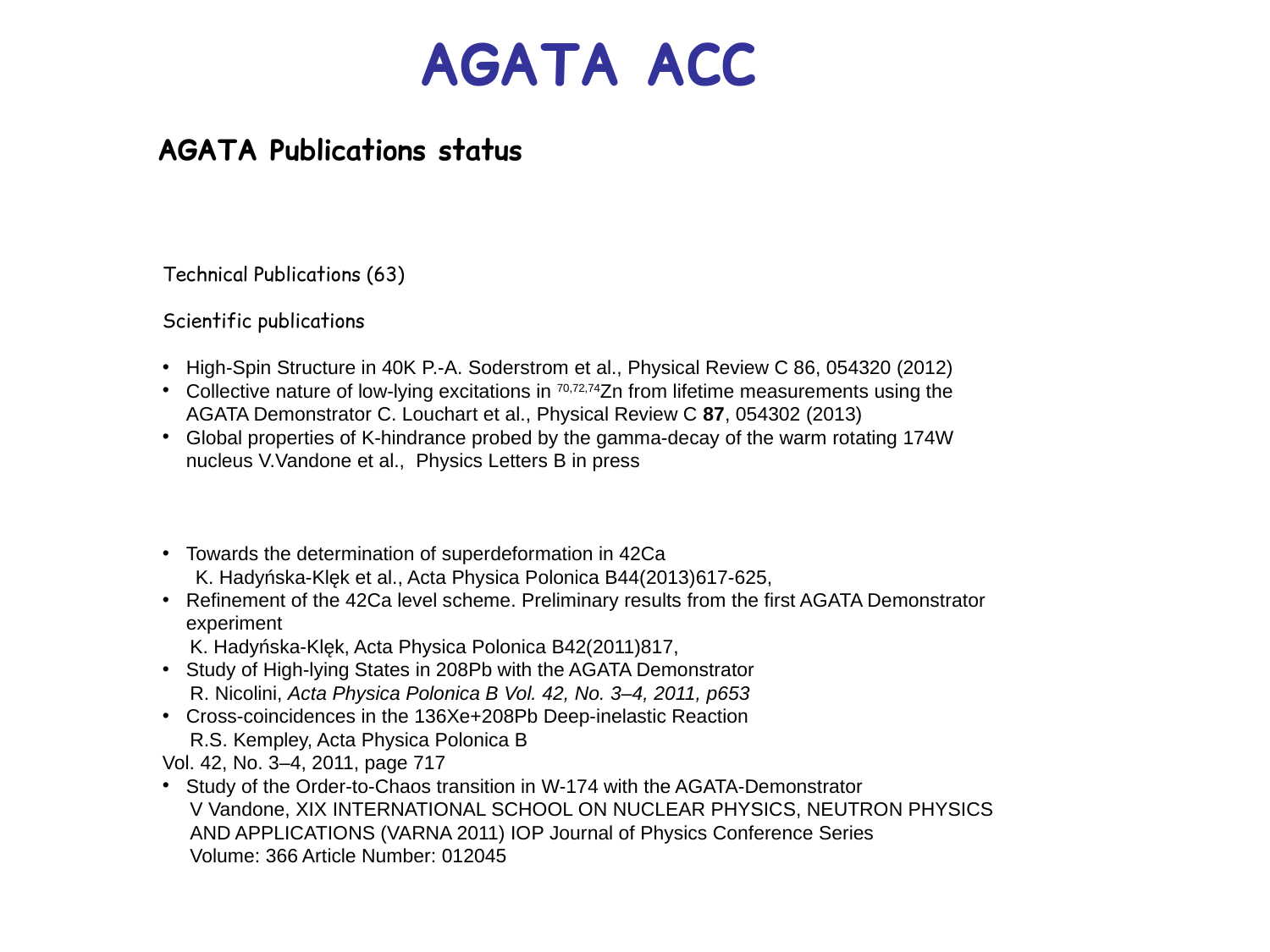

AGATA ACC
AGATA Publications status

Technical Publications (63)

Scientific publications

High-Spin Structure in 40K P.-A. Soderstrom et al., Physical Review C 86, 054320 (2012)
Collective nature of low-lying excitations in 70,72,74Zn from lifetime measurements using the AGATA Demonstrator C. Louchart et al., Physical Review C 87, 054302 (2013)
Global properties of K-hindrance probed by the gamma-decay of the warm rotating 174W nucleus V.Vandone et al.,  Physics Letters B in press

Towards the determination of superdeformation in 42Ca
      K. Hadyńska-Klęk et al., Acta Physica Polonica B44(2013)617-625,
Refinement of the 42Ca level scheme. Preliminary results from the first AGATA Demonstrator experiment
     K. Hadyńska-Klęk, Acta Physica Polonica B42(2011)817,
Study of High-lying States in 208Pb with the AGATA Demonstrator
     R. Nicolini, Acta Physica Polonica B Vol. 42, No. 3–4, 2011, p653
Cross-coincidences in the 136Xe+208Pb Deep-inelastic Reaction
     R.S. Kempley, Acta Physica Polonica B
Vol. 42, No. 3–4, 2011, page 717
Study of the Order-to-Chaos transition in W-174 with the AGATA-Demonstrator
     V Vandone, XIX INTERNATIONAL SCHOOL ON NUCLEAR PHYSICS, NEUTRON PHYSICS
     AND APPLICATIONS (VARNA 2011) IOP Journal of Physics Conference Series
     Volume: 366 Article Number: 012045